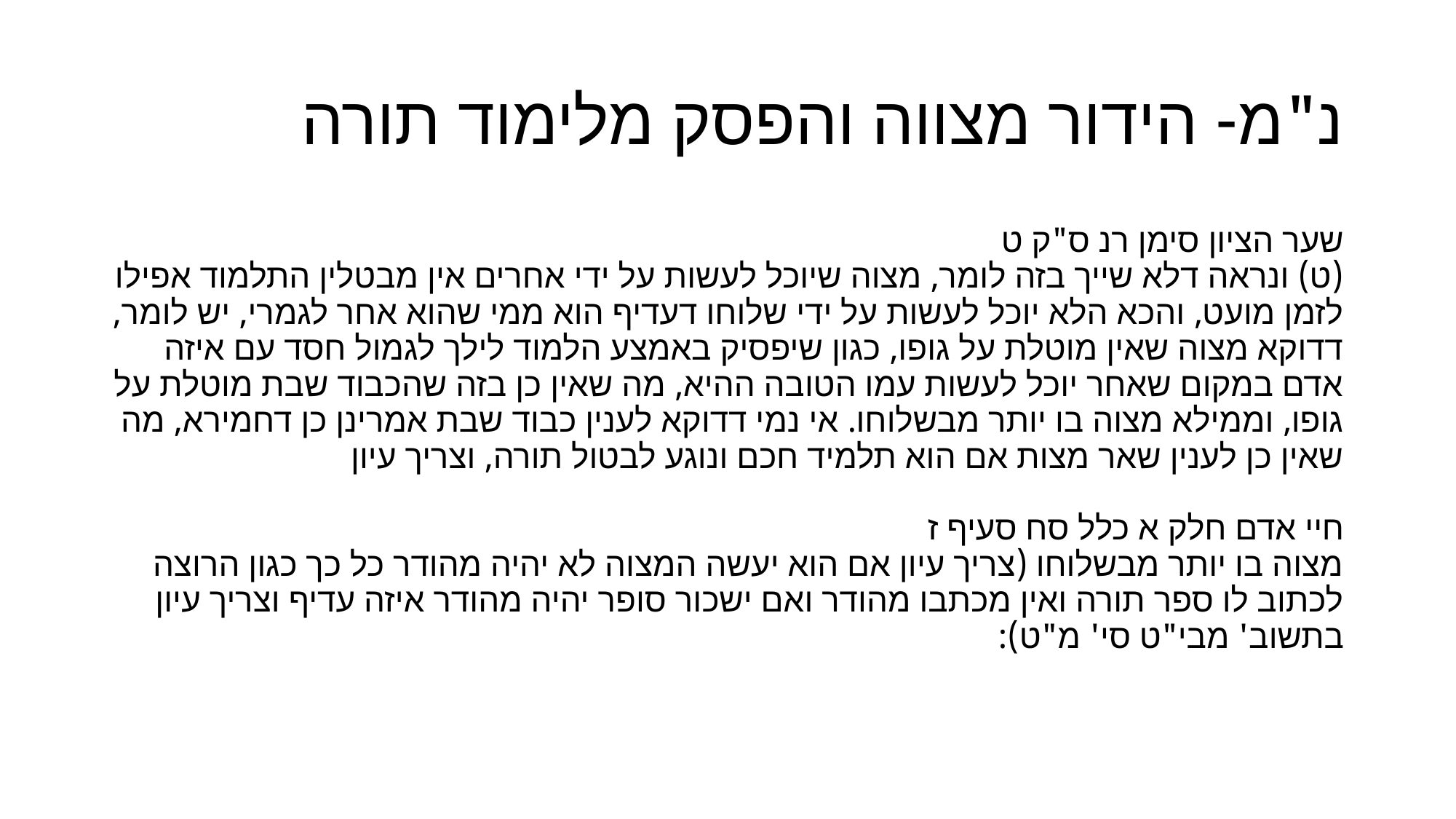

# נ"מ- הידור מצווה והפסק מלימוד תורה
שער הציון סימן רנ ס"ק ט
(ט) ונראה דלא שייך בזה לומר, מצוה שיוכל לעשות על ידי אחרים אין מבטלין התלמוד אפילו לזמן מועט, והכא הלא יוכל לעשות על ידי שלוחו דעדיף הוא ממי שהוא אחר לגמרי, יש לומר, דדוקא מצוה שאין מוטלת על גופו, כגון שיפסיק באמצע הלמוד לילך לגמול חסד עם איזה אדם במקום שאחר יוכל לעשות עמו הטובה ההיא, מה שאין כן בזה שהכבוד שבת מוטלת על גופו, וממילא מצוה בו יותר מבשלוחו. אי נמי דדוקא לענין כבוד שבת אמרינן כן דחמירא, מה שאין כן לענין שאר מצות אם הוא תלמיד חכם ונוגע לבטול תורה, וצריך עיון
חיי אדם חלק א כלל סח סעיף ז
מצוה בו יותר מבשלוחו (צריך עיון אם הוא יעשה המצוה לא יהיה מהודר כל כך כגון הרוצה לכתוב לו ספר תורה ואין מכתבו מהודר ואם ישכור סופר יהיה מהודר איזה עדיף וצריך עיון בתשוב' מבי"ט סי' מ"ט):